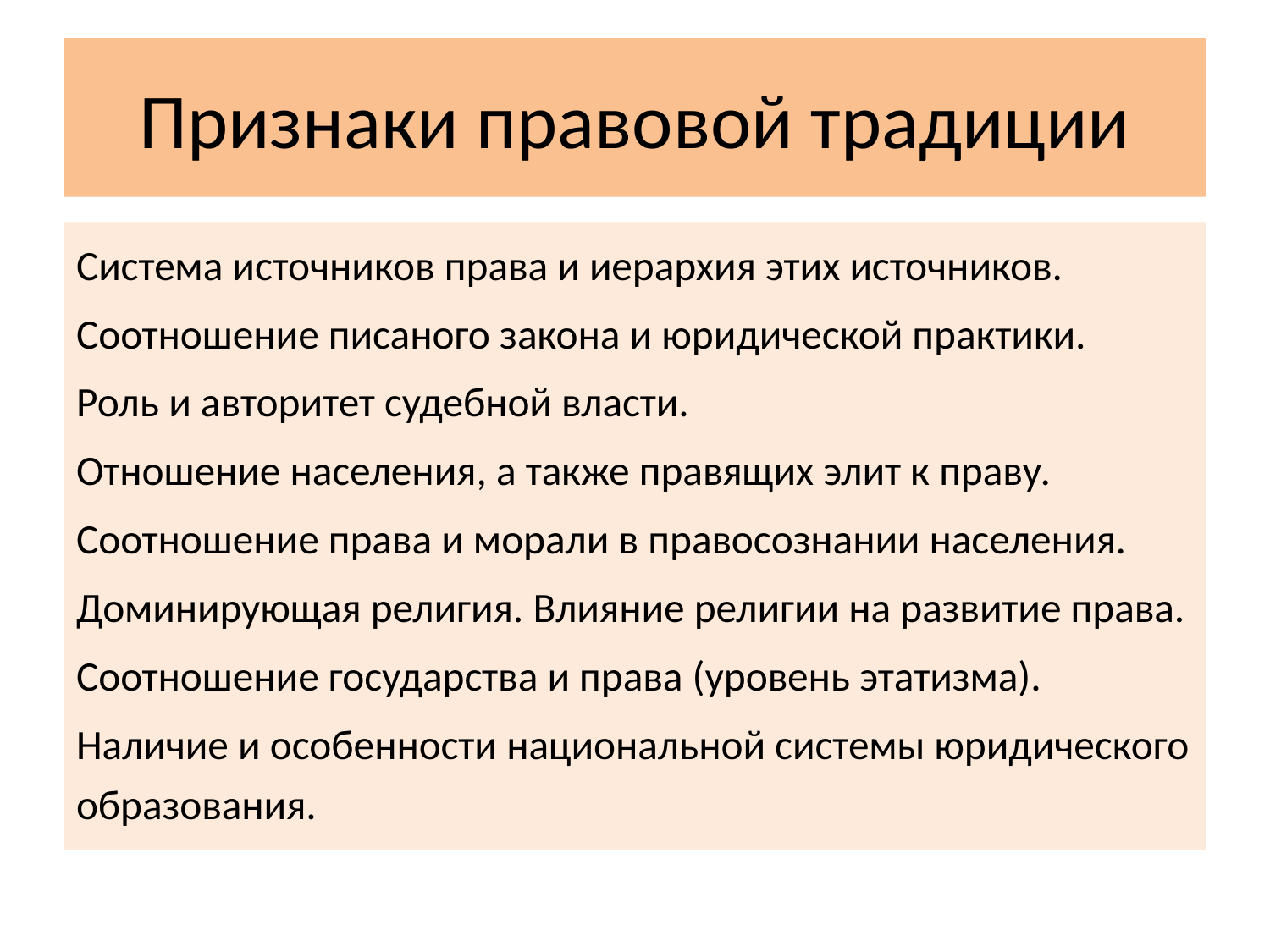

# Признаки правовой традиции
Система источников права и иерархия этих источников.
Соотношение писаного закона и юридической практики.
Роль и авторитет судебной власти.
Отношение населения, а также правящих элит к праву.
Соотношение права и морали в правосознании населения.
Доминирующая религия. Влияние религии на развитие права.
Соотношение государства и права (уровень этатизма).
Наличие и особенности национальной системы юридического образования.